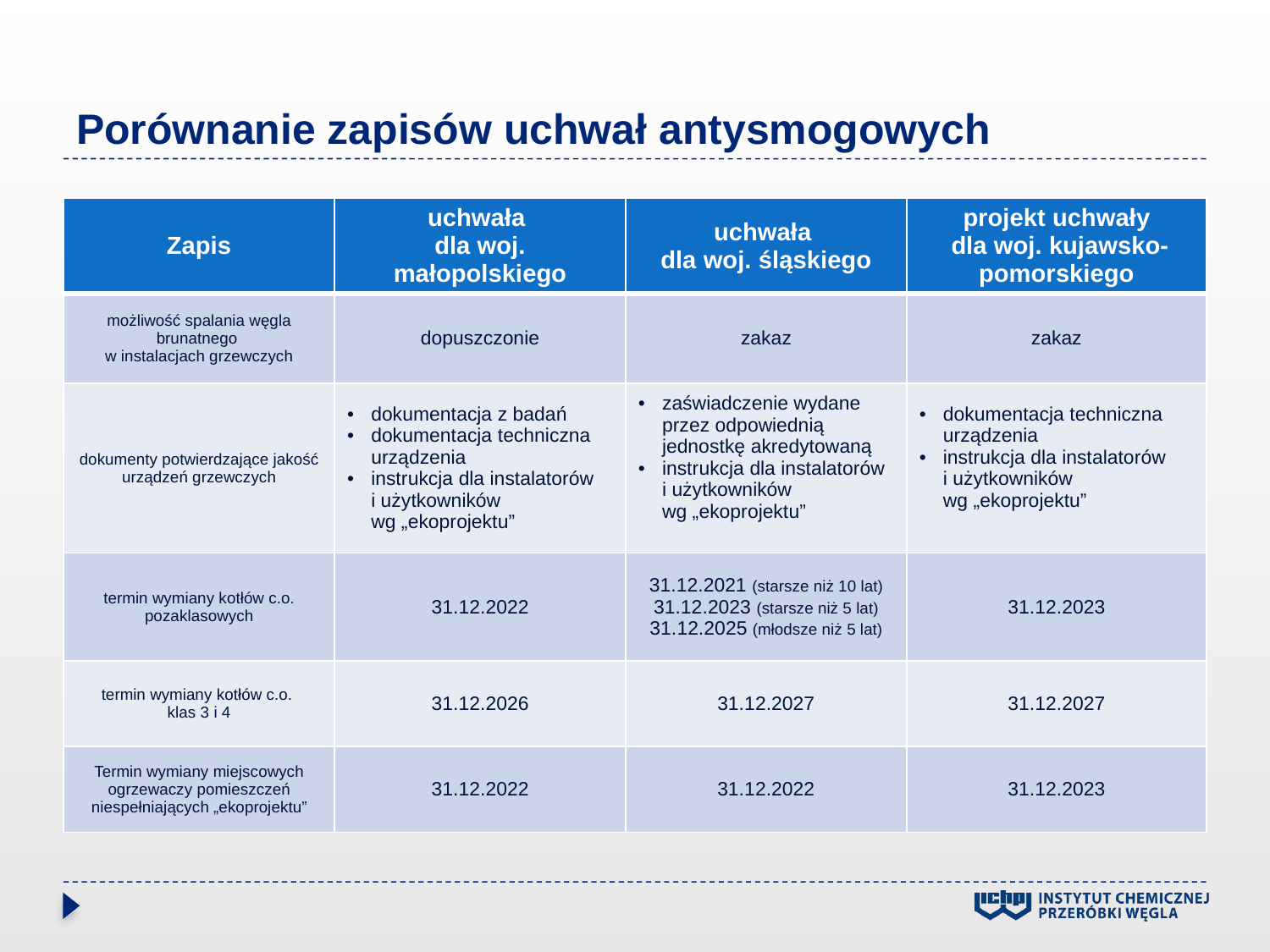

# Porównanie zapisów uchwał antysmogowych
| Zapis | uchwała dla woj. małopolskiego | uchwała dla woj. śląskiego | projekt uchwały dla woj. kujawsko-pomorskiego |
| --- | --- | --- | --- |
| możliwość spalania węgla brunatnego w instalacjach grzewczych | dopuszczonie | zakaz | zakaz |
| dokumenty potwierdzające jakość urządzeń grzewczych | dokumentacja z badań dokumentacja techniczna urządzenia instrukcja dla instalatorów i użytkowników wg „ekoprojektu” | zaświadczenie wydane przez odpowiednią jednostkę akredytowaną instrukcja dla instalatorów i użytkowników wg „ekoprojektu” | dokumentacja techniczna urządzenia instrukcja dla instalatorów i użytkowników wg „ekoprojektu” |
| termin wymiany kotłów c.o. pozaklasowych | 31.12.2022 | 31.12.2021 (starsze niż 10 lat) 31.12.2023 (starsze niż 5 lat) 31.12.2025 (młodsze niż 5 lat) | 31.12.2023 |
| termin wymiany kotłów c.o. klas 3 i 4 | 31.12.2026 | 31.12.2027 | 31.12.2027 |
| Termin wymiany miejscowych ogrzewaczy pomieszczeń niespełniających „ekoprojektu” | 31.12.2022 | 31.12.2022 | 31.12.2023 |